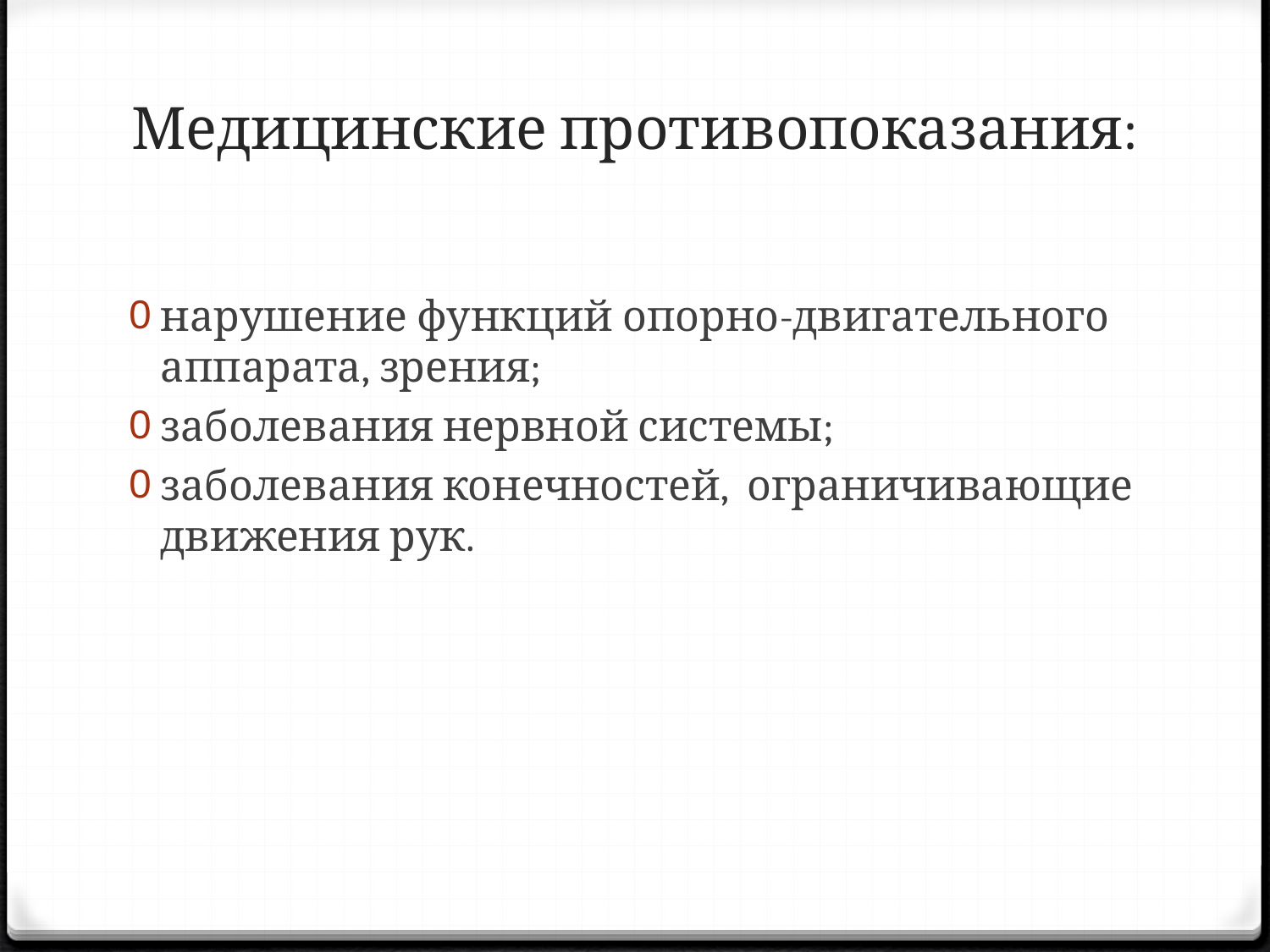

# Медицинские противопоказания:
нарушение функций опорно-двигательного аппарата, зрения;
заболевания нервной системы;
заболевания конечностей,  ограничивающие движения рук.